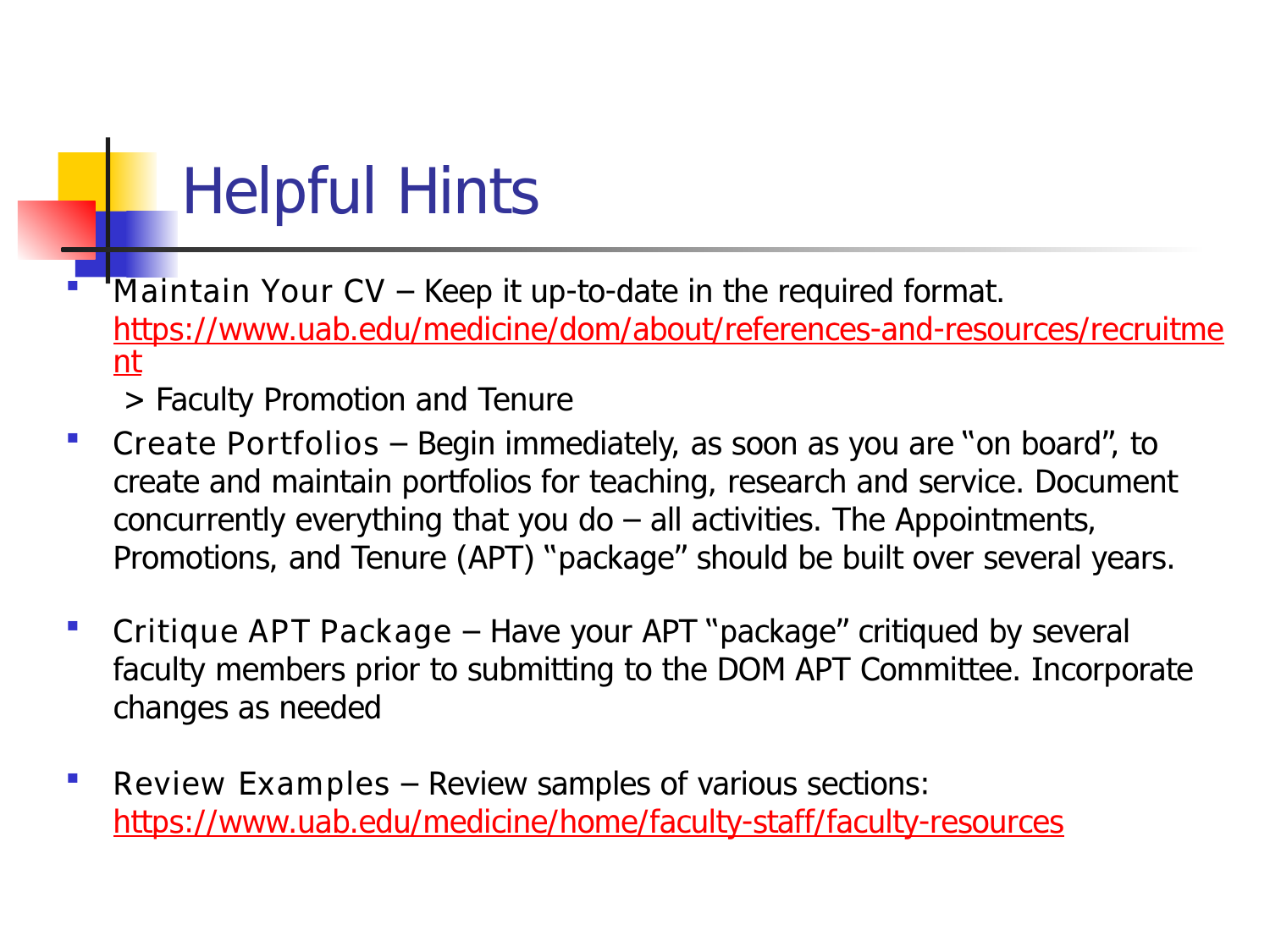

# Helpful Hints
Maintain Your CV – Keep it up-to-date in the required format. https://www.uab.edu/medicine/dom/about/references-and-resources/recruitment > Faculty Promotion and Tenure
Create Portfolios – Begin immediately, as soon as you are “on board”, to create and maintain portfolios for teaching, research and service. Document concurrently everything that you do – all activities. The Appointments, Promotions, and Tenure (APT) “package” should be built over several years.

Critique APT Package – Have your APT “package” critiqued by several faculty members prior to submitting to the DOM APT Committee. Incorporate changes as needed

Review Examples – Review samples of various sections: https://www.uab.edu/medicine/home/faculty-staff/faculty-resources